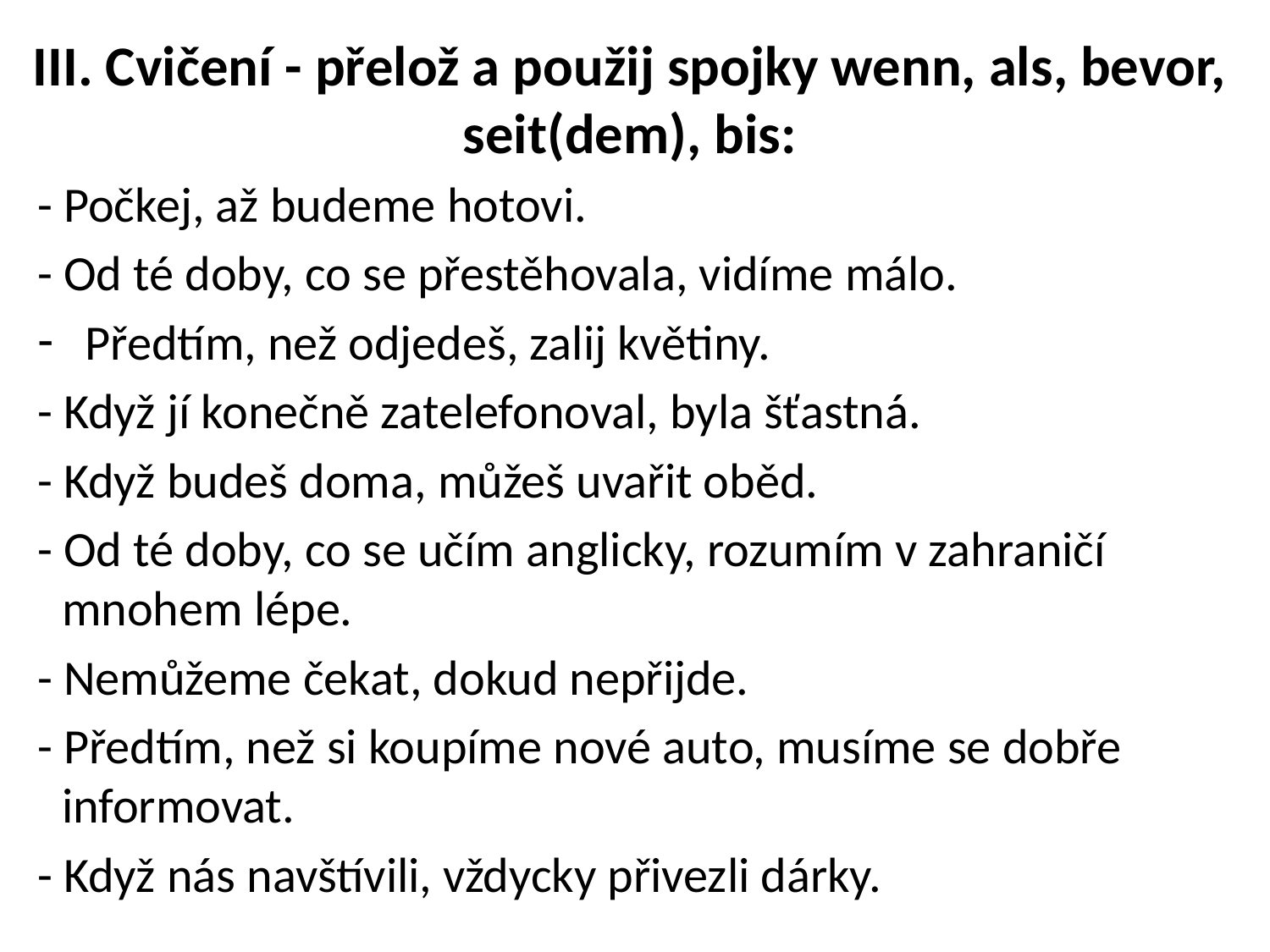

# III. Cvičení - přelož a použij spojky wenn, als, bevor, seit(dem), bis:
- Počkej, až budeme hotovi.
- Od té doby, co se přestěhovala, vidíme málo.
Předtím, než odjedeš, zalij květiny.
- Když jí konečně zatelefonoval, byla šťastná.
- Když budeš doma, můžeš uvařit oběd.
- Od té doby, co se učím anglicky, rozumím v zahraničí   mnohem lépe.
- Nemůžeme čekat, dokud nepřijde.
- Předtím, než si koupíme nové auto, musíme se dobře  informovat.
- Když nás navštívili, vždycky přivezli dárky.